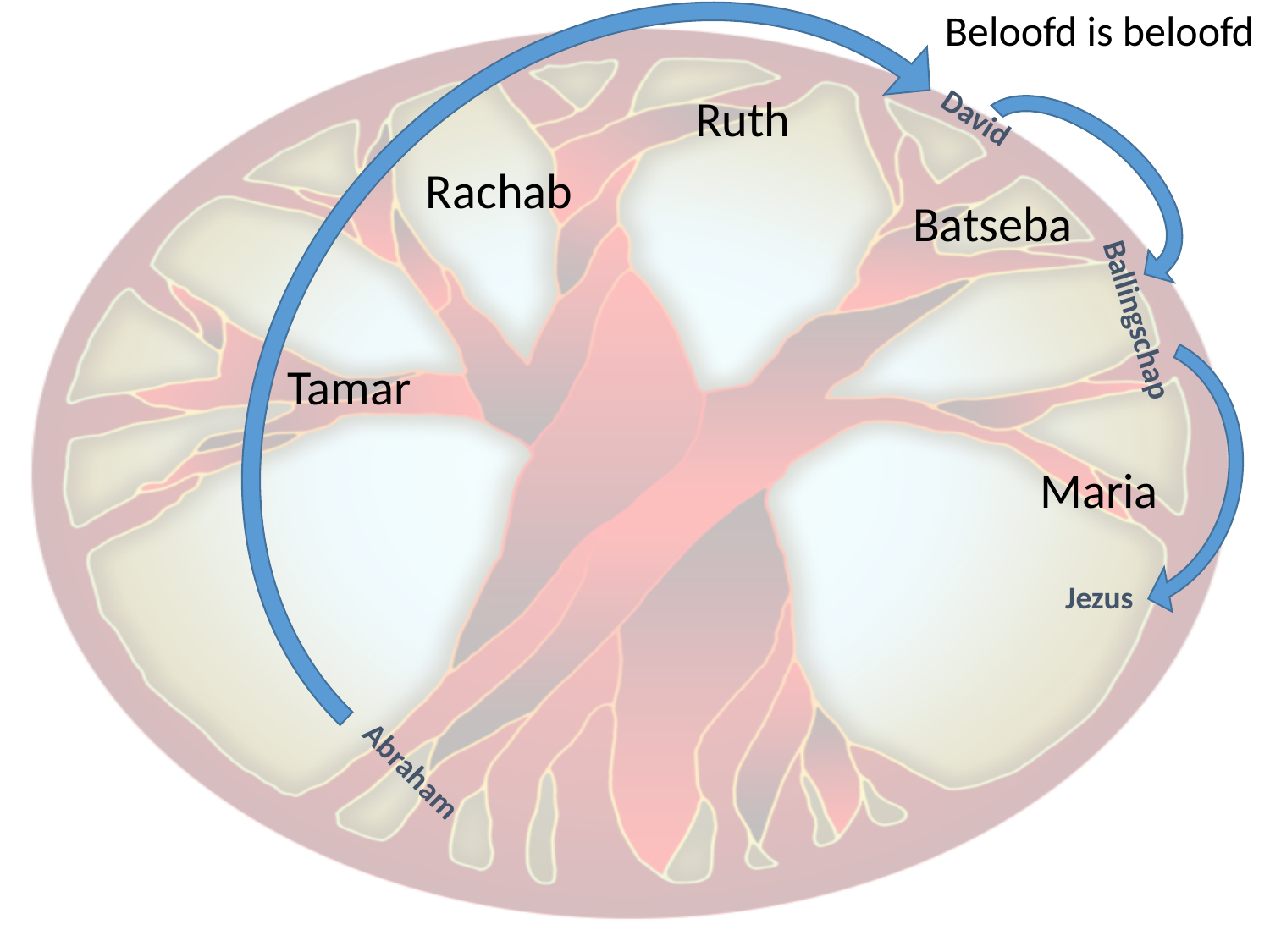

Beloofd is beloofd

Ruth
David

Rachab
Batseba
Ballingschap

Tamar
Maria
Jezus
Abraham